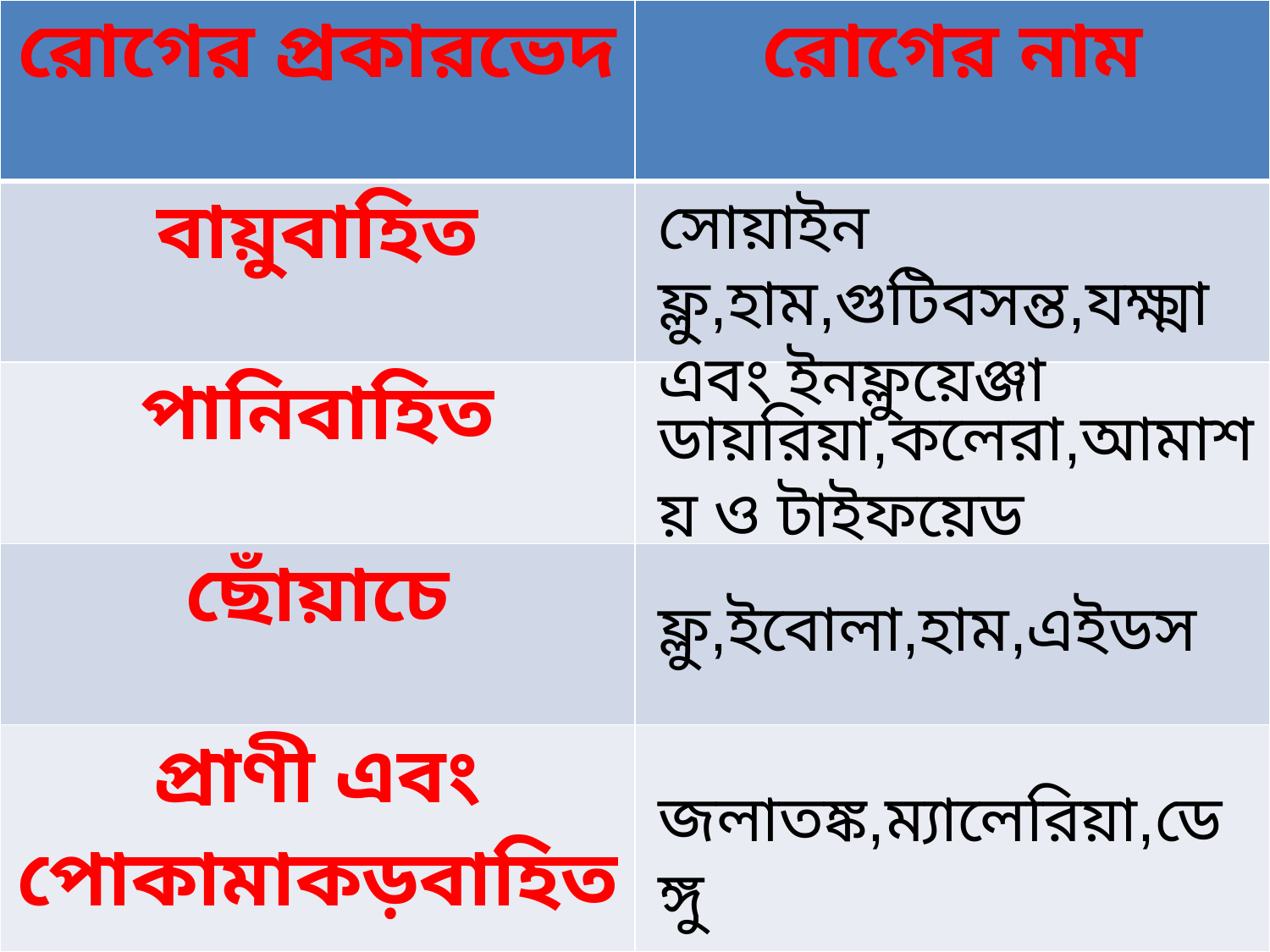

| রোগের প্রকারভেদ | রোগের নাম |
| --- | --- |
| বায়ুবাহিত |  |
| পানিবাহিত |  |
| ছোঁয়াচে |  |
| প্রাণী এবং পোকামাকড়বাহিত |  |
সোয়াইন ফ্লু,হাম,গুটিবসন্ত,যক্ষ্মা এবং ইনফ্লুয়েঞ্জা
ডায়রিয়া,কলেরা,আমাশয় ও টাইফয়েড
ফ্লু,ইবোলা,হাম,এইডস
জলাতঙ্ক,ম্যালেরিয়া,ডেঙ্গু